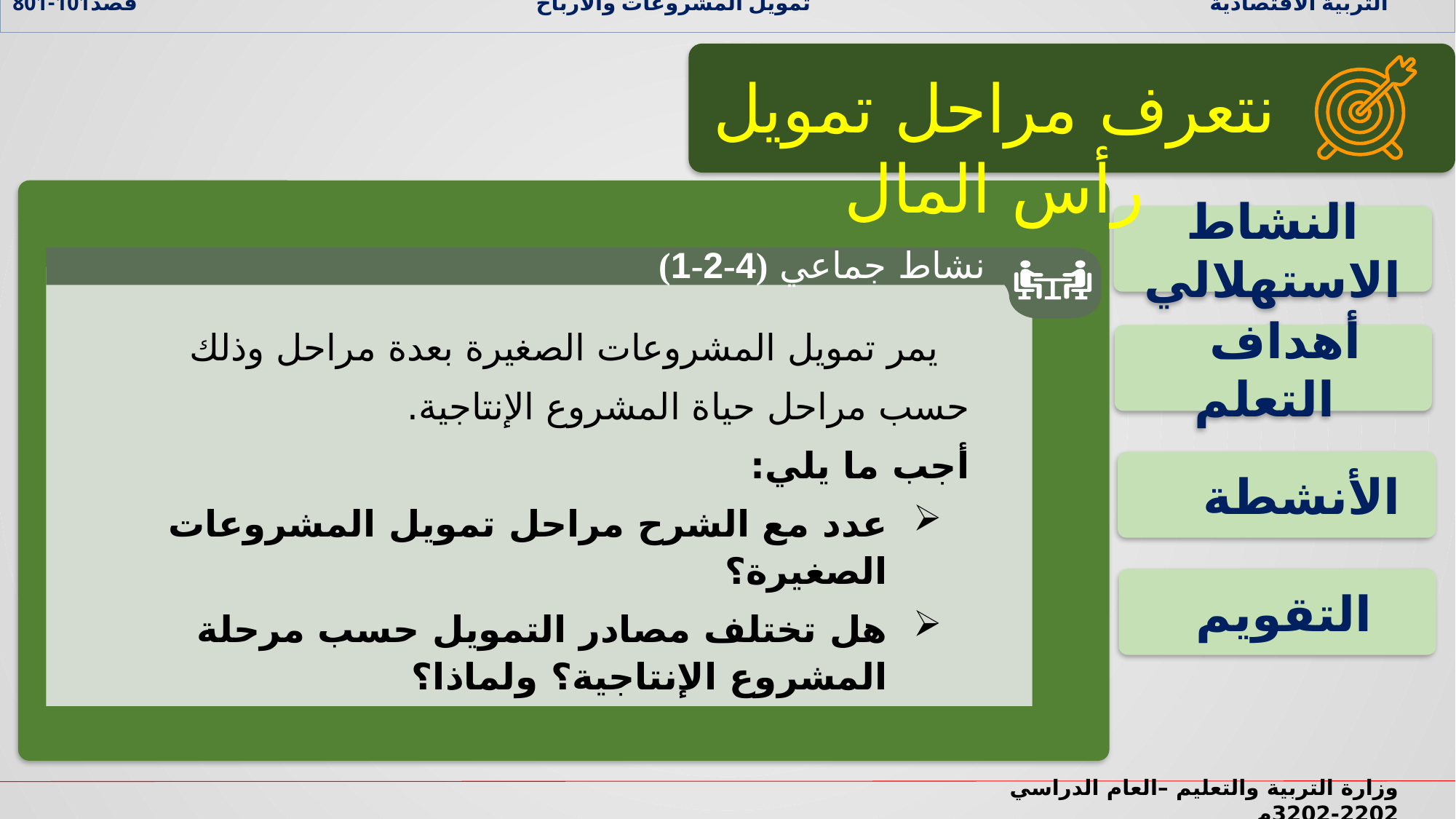

التربية الاقتصادية                                                                         تمويل المشروعات والارباح                                                                         قصد101-801

نتعرف مراحل تمويل رأس المال

النشاط الاستهلالي
نشاط جماعي (4-2-1)

   يمر تمويل المشروعات الصغيرة بعدة مراحل وذلك
حسب مراحل حياة المشروع الإنتاجية.
أجب ما يلي:
عدد مع الشرح مراحل تمويل المشروعات الصغيرة؟
هل تختلف مصادر التمويل حسب مرحلة المشروع الإنتاجية؟ ولماذا؟

  أهداف التعلم
    الأنشطة
 التقويم
وزارة التربية والتعليم –العام الدراسي   2022-2023م